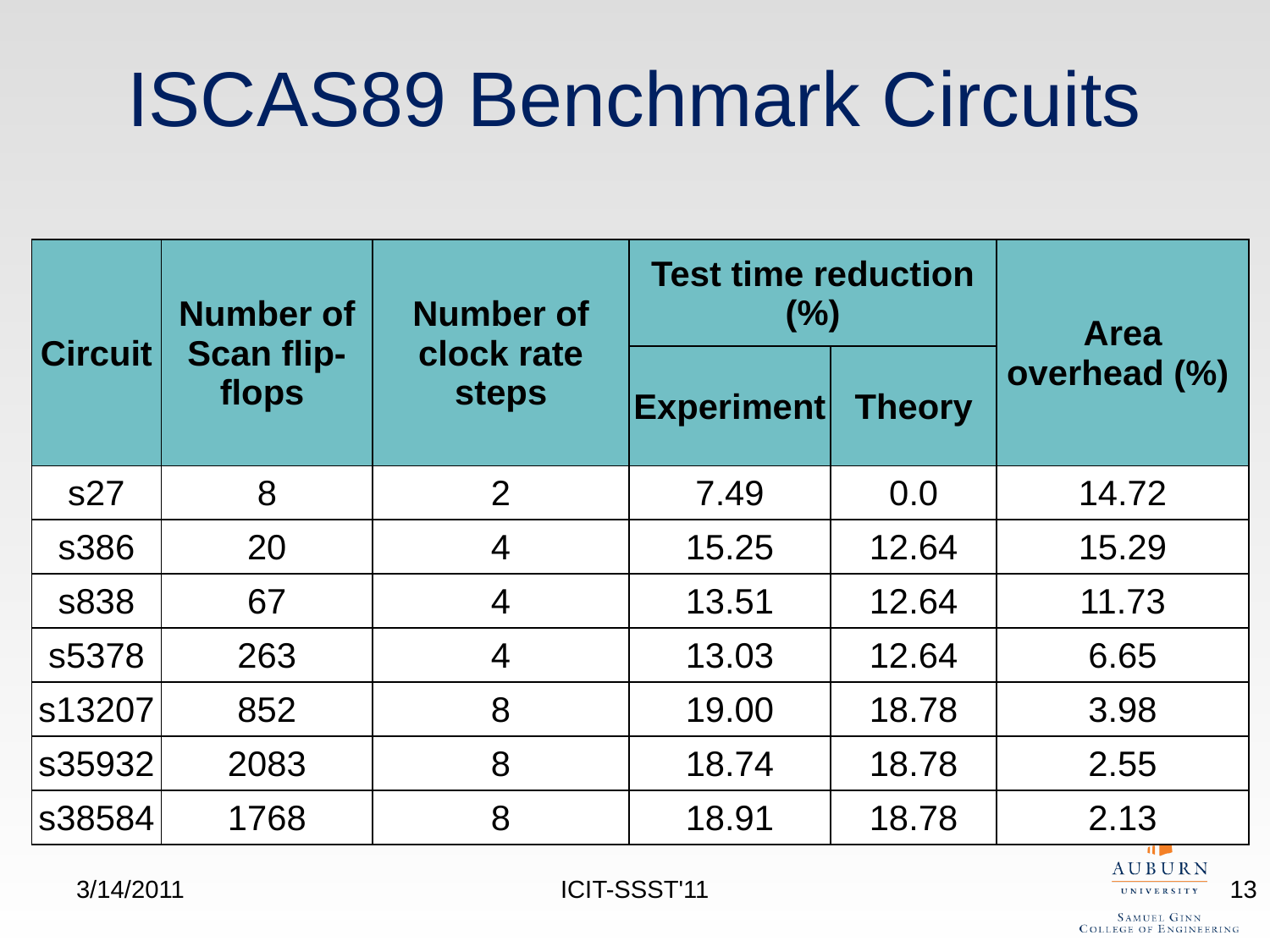

# ISCAS89 Benchmark Circuits
| Circuit | Number of Scan flip-flops | Number of clock rate steps | Test time reduction (%) |  | Area overhead (%) |
| --- | --- | --- | --- | --- | --- |
|  |  |  | Experiment | Theory |  |
| s27 | 8 | 2 | 7.49 | 0.0 | 14.72 |
| s386 | 20 | 4 | 15.25 | 12.64 | 15.29 |
| s838 | 67 | 4 | 13.51 | 12.64 | 11.73 |
| s5378 | 263 | 4 | 13.03 | 12.64 | 6.65 |
| s13207 | 852 | 8 | 19.00 | 18.78 | 3.98 |
| s35932 | 2083 | 8 | 18.74 | 18.78 | 2.55 |
| s38584 | 1768 | 8 | 18.91 | 18.78 | 2.13 |

3/14/2011
ICIT-SSST'11
13